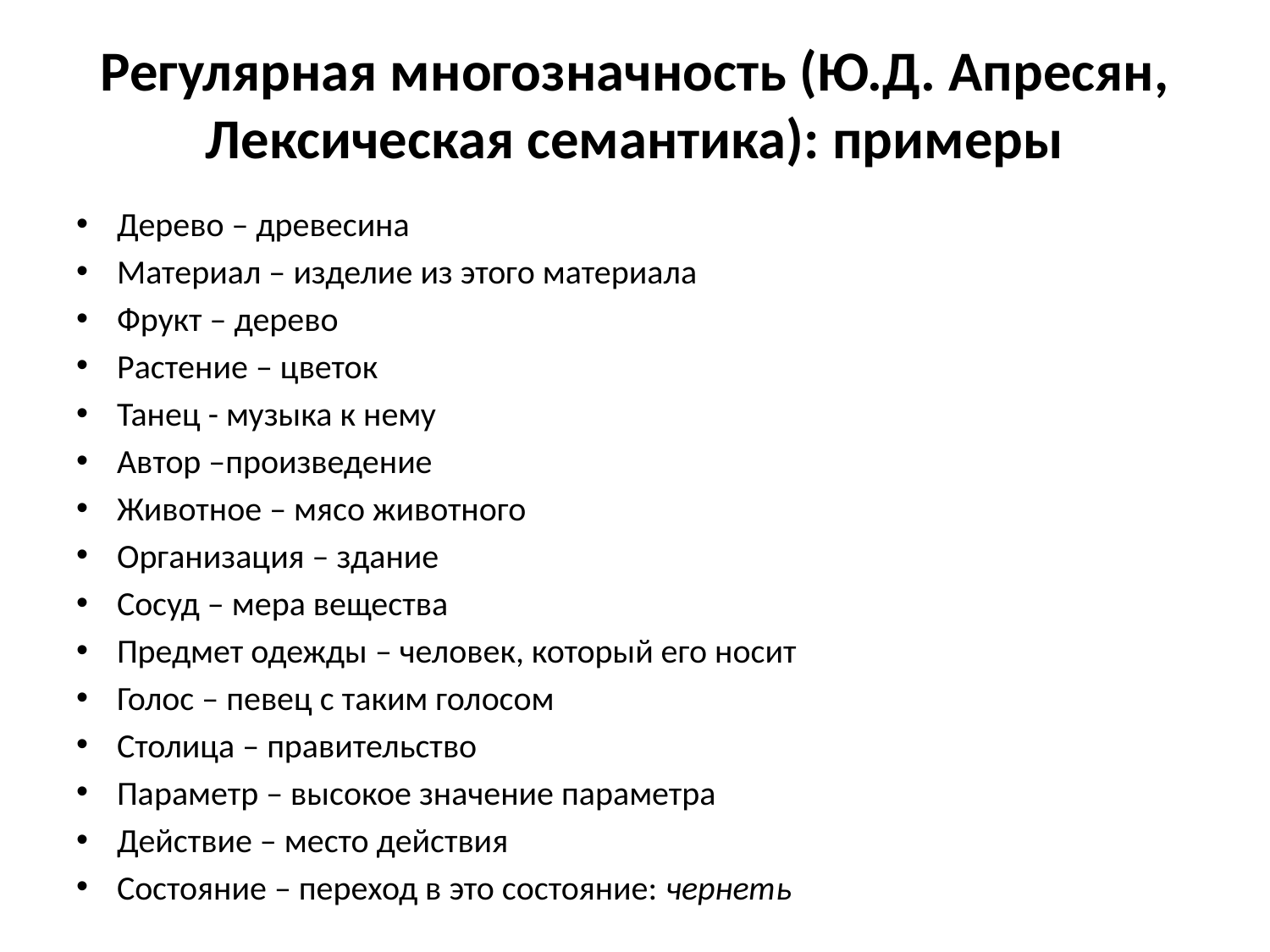

# Регулярная многозначность (Ю.Д. Апресян, Лексическая семантика): примеры
Дерево – древесина
Материал – изделие из этого материала
Фрукт – дерево
Растение – цветок
Танец - музыка к нему
Автор –произведение
Животное – мясо животного
Организация – здание
Сосуд – мера вещества
Предмет одежды – человек, который его носит
Голос – певец с таким голосом
Столица – правительство
Параметр – высокое значение параметра
Действие – место действия
Состояние – переход в это состояние: чернеть